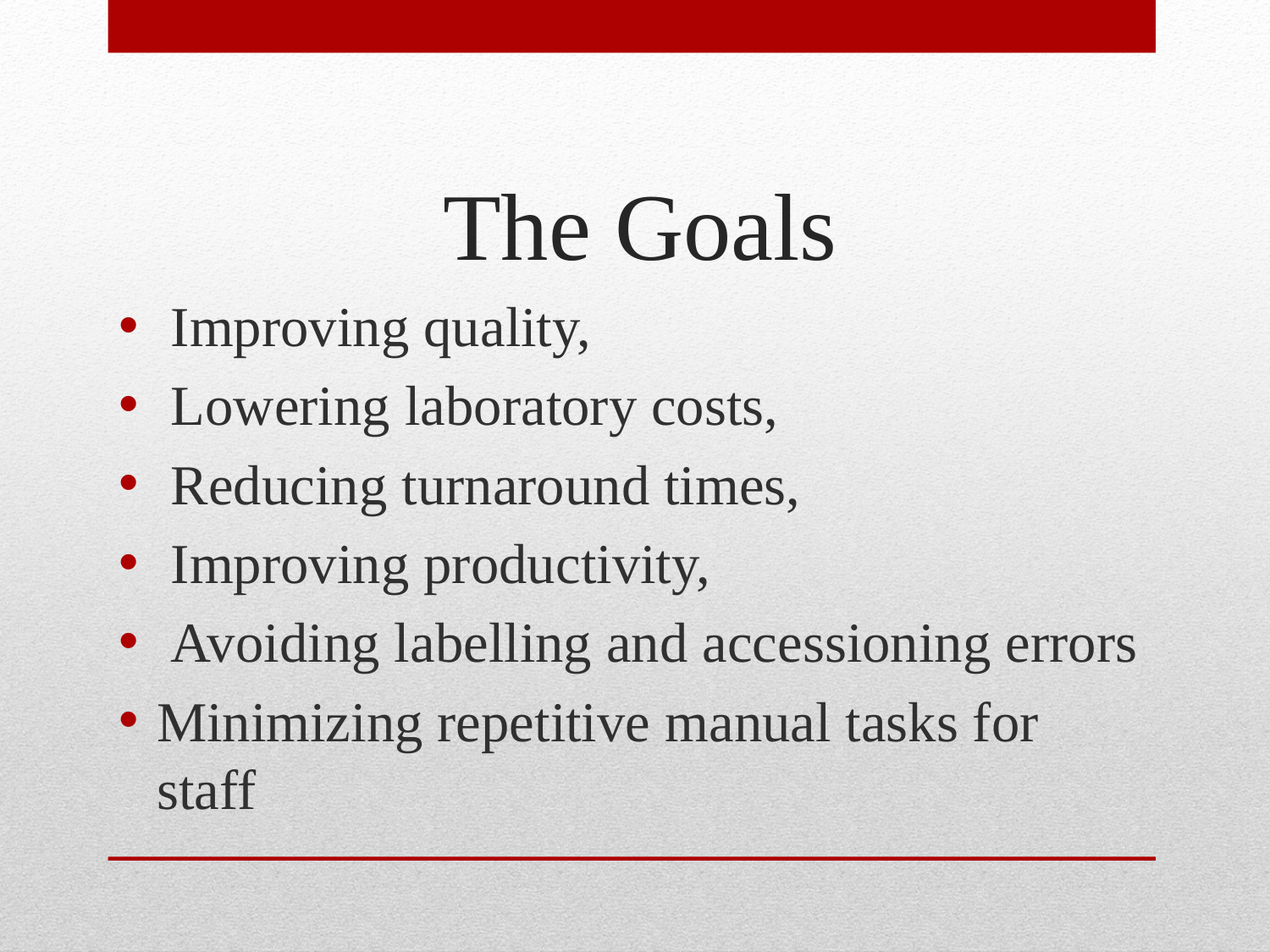

# The Goals
 Improving quality,
 Lowering laboratory costs,
 Reducing turnaround times,
 Improving productivity,
 Avoiding labelling and accessioning errors
Minimizing repetitive manual tasks for staff